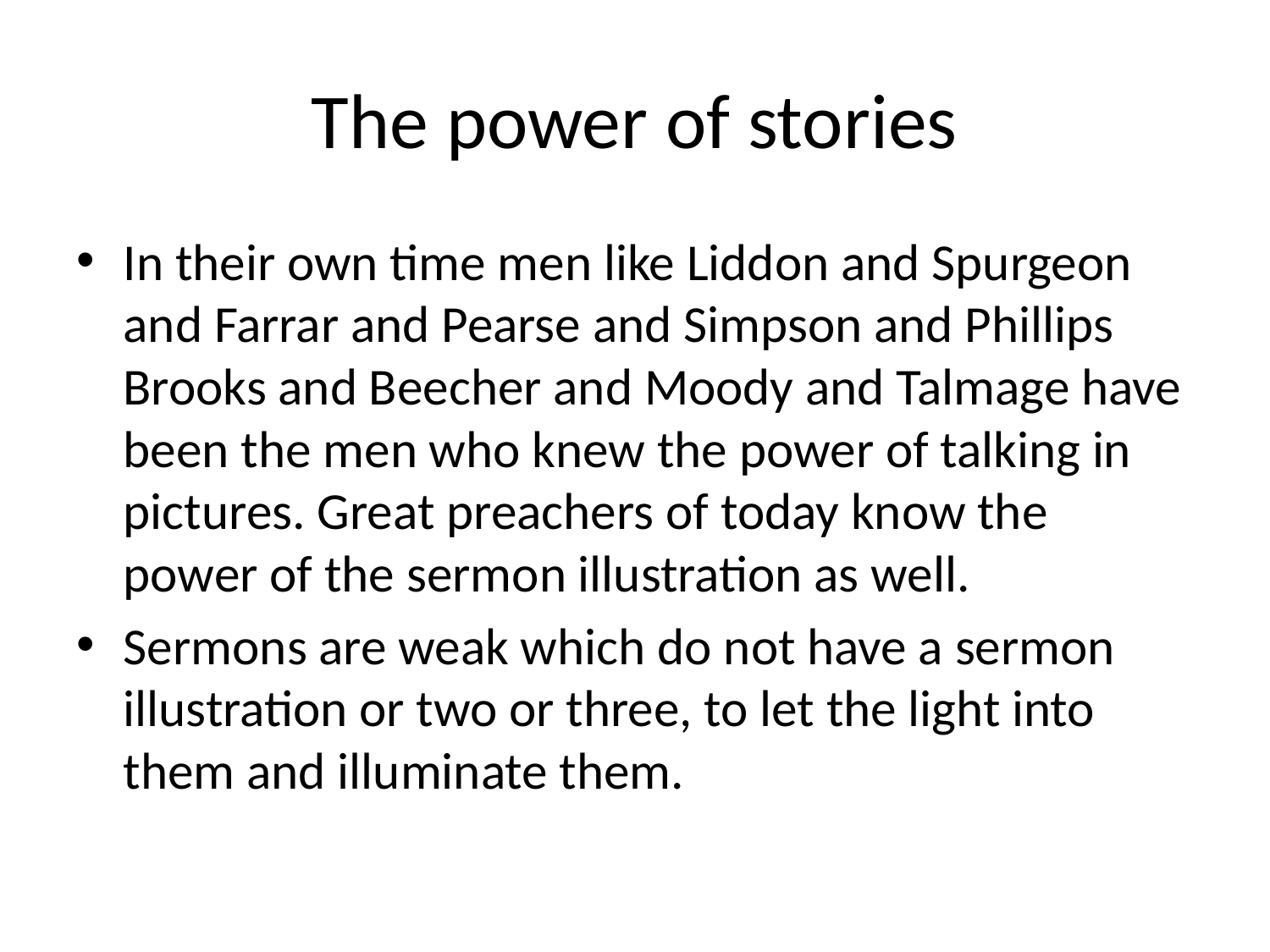

# The power of stories
In their own time men like Liddon and Spurgeon and Farrar and Pearse and Simpson and Phillips Brooks and Beecher and Moody and Talmage have been the men who knew the power of talking in pictures. Great preachers of today know the power of the sermon illustration as well.
Sermons are weak which do not have a sermon illustration or two or three, to let the light into them and illuminate them.